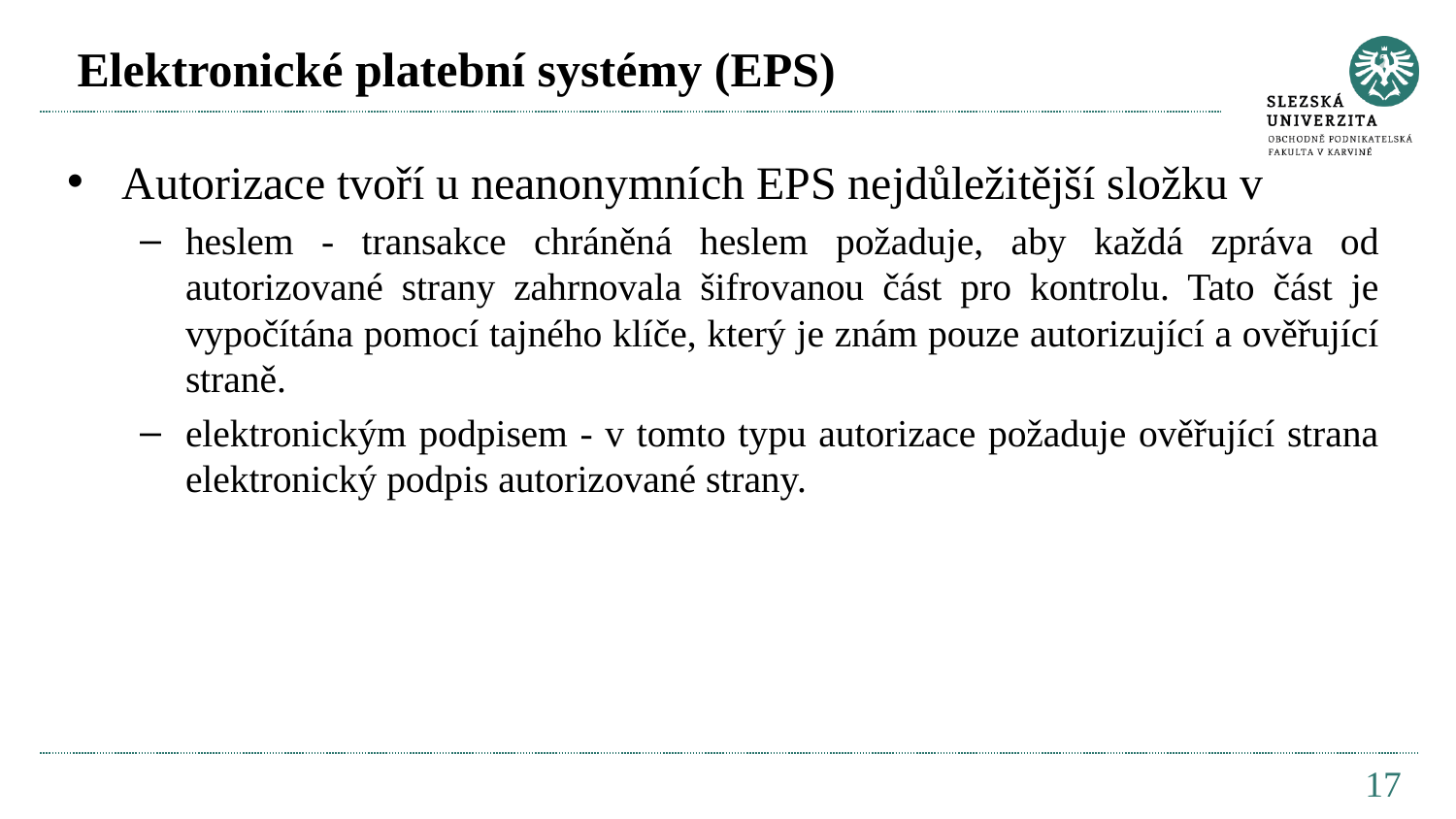

# Elektronické platební systémy (EPS)
Autorizace tvoří u neanonymních EPS nejdůležitější složku v
heslem - transakce chráněná heslem požaduje, aby každá zpráva od autorizované strany zahrnovala šifrovanou část pro kontrolu. Tato část je vypočítána pomocí tajného klíče, který je znám pouze autorizující a ověřující straně.
elektronickým podpisem - v tomto typu autorizace požaduje ověřující strana elektronický podpis autorizované strany.

17